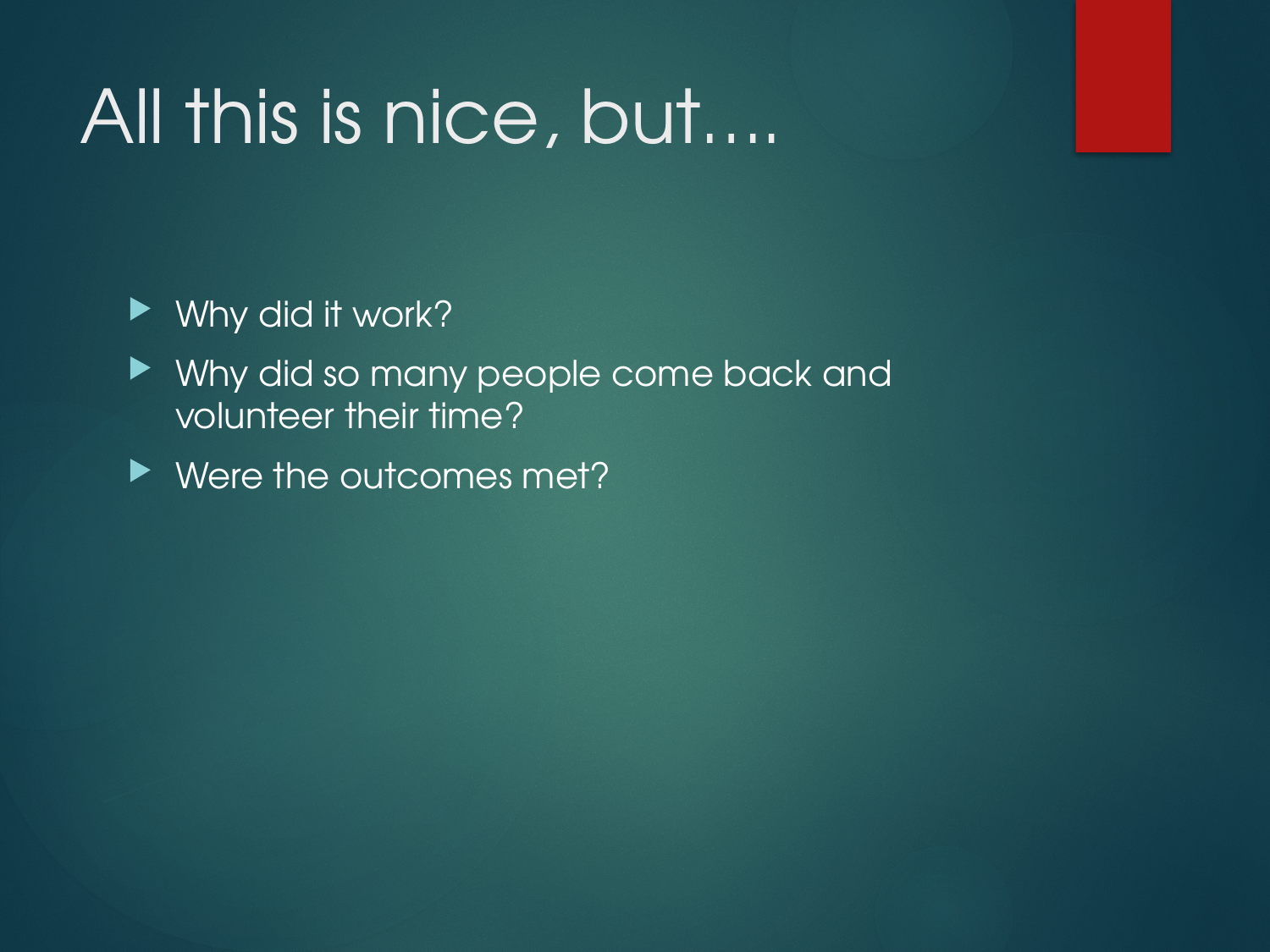

# All this is nice, but….
Why did it work?
Why did so many people come back and volunteer their time?
Were the outcomes met?